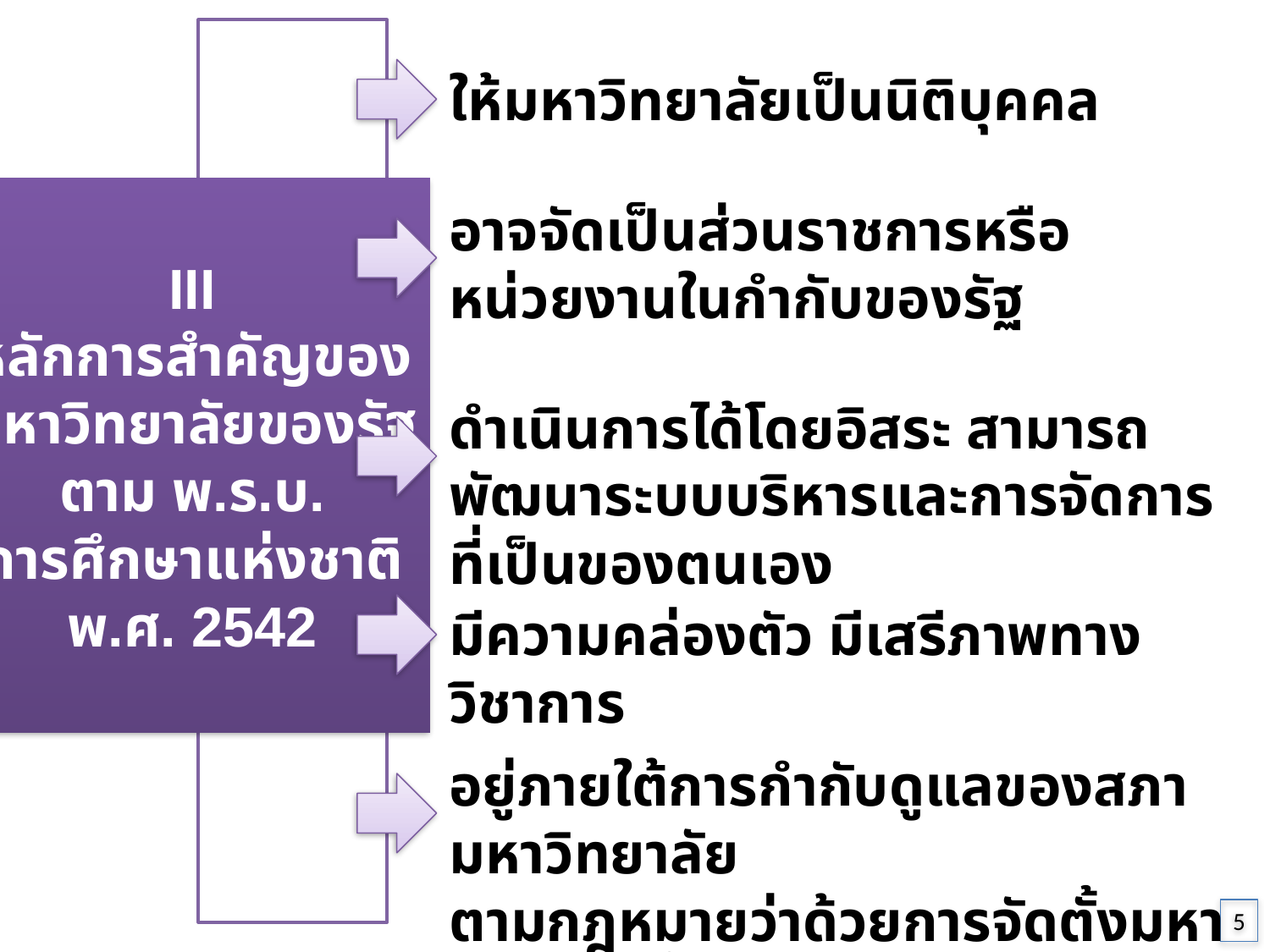

ให้มหาวิทยาลัยเป็นนิติบุคคล

III
หลักการสำคัญของ
มหาวิทยาลัยของรัฐ
ตาม พ.ร.บ.
การศึกษาแห่งชาติ
พ.ศ. 2542

อาจจัดเป็นส่วนราชการหรือหน่วยงานในกำกับของรัฐ

ดำเนินการได้โดยอิสระ สามารถพัฒนาระบบบริหารและการจัดการที่เป็นของตนเอง

มีความคล่องตัว มีเสรีภาพทางวิชาการ

อยู่ภายใต้การกำกับดูแลของสภามหาวิทยาลัย
ตามกฎหมายว่าด้วยการจัดตั้งมหาวิทยาลัยนั้นๆ

5